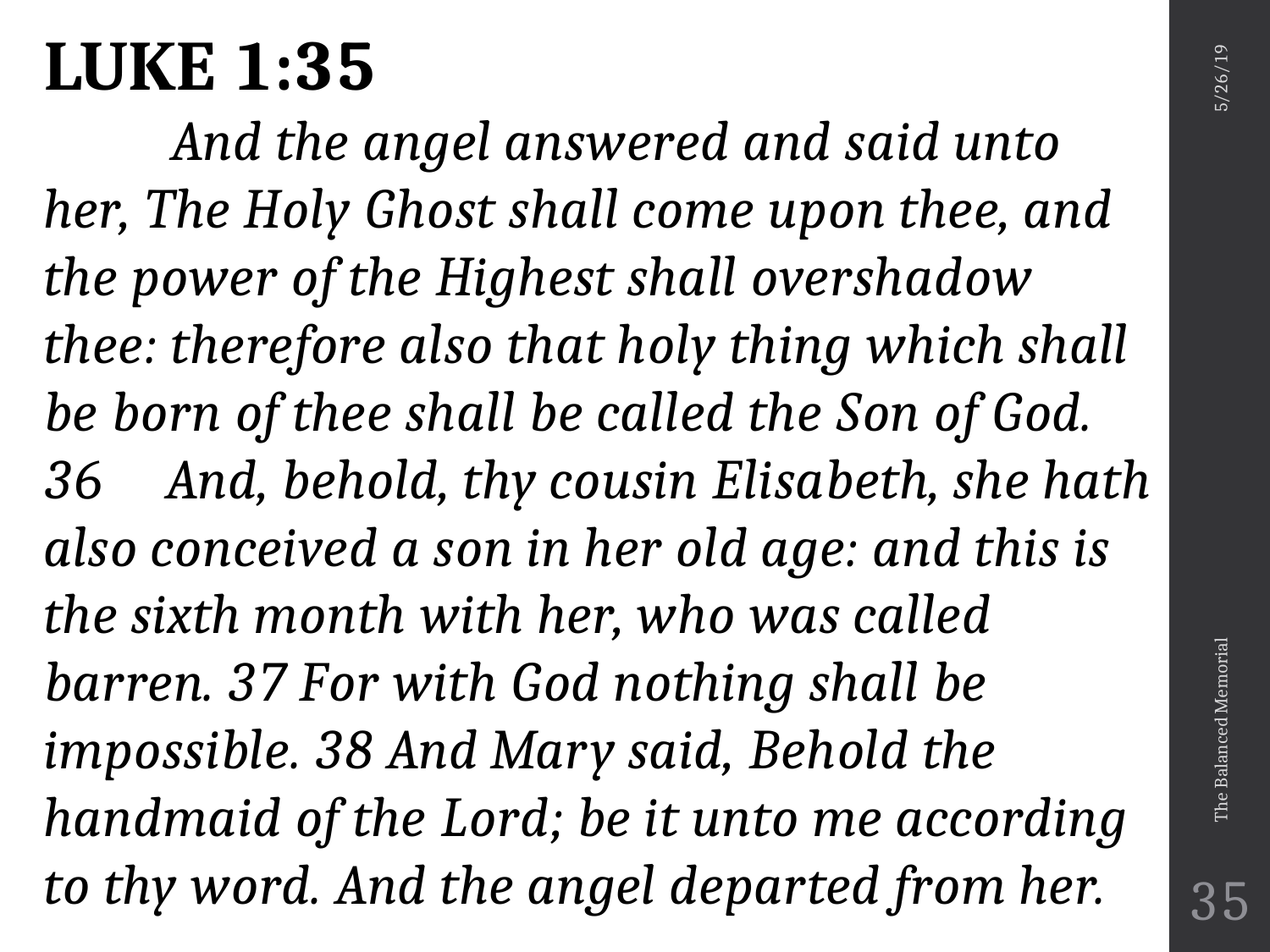

LUKE 1:35
	And the angel answered and said unto her, The Holy Ghost shall come upon thee, and the power of the Highest shall overshadow thee: therefore also that holy thing which shall be born of thee shall be called the Son of God. 36     And, behold, thy cousin Elisabeth, she hath also conceived a son in her old age: and this is the sixth month with her, who was called barren. 37 For with God nothing shall be impossible. 38 And Mary said, Behold the handmaid of the Lord; be it unto me according to thy word. And the angel departed from her.
5/26/19
The Balanced Memorial
35